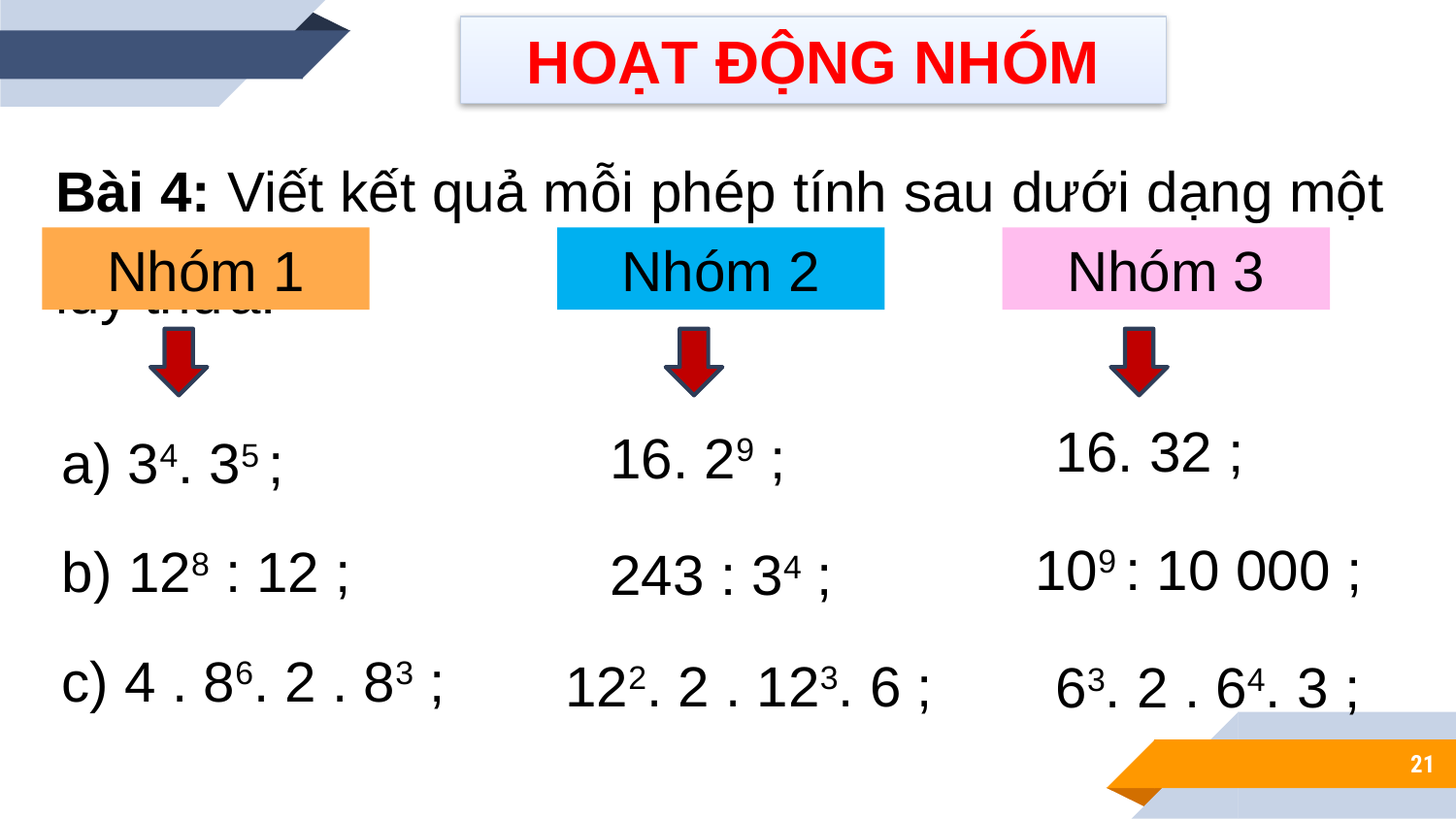

HOẠT ĐỘNG NHÓM
Bài 4: Viết kết quả mỗi phép tính sau dưới dạng một lũy thừa:
Nhóm 1
Nhóm 2
Nhóm 3

16. 32 ;
16. 2­9 ;
a) 34. 35 ;
109 : 10 000 ;
b) 128 : 12 ;
243 : 34 ;
c) 4 . 86. 2 . 83 ;
122. 2 . 123. 6 ;
63. 2 . 64. 3 ;
21